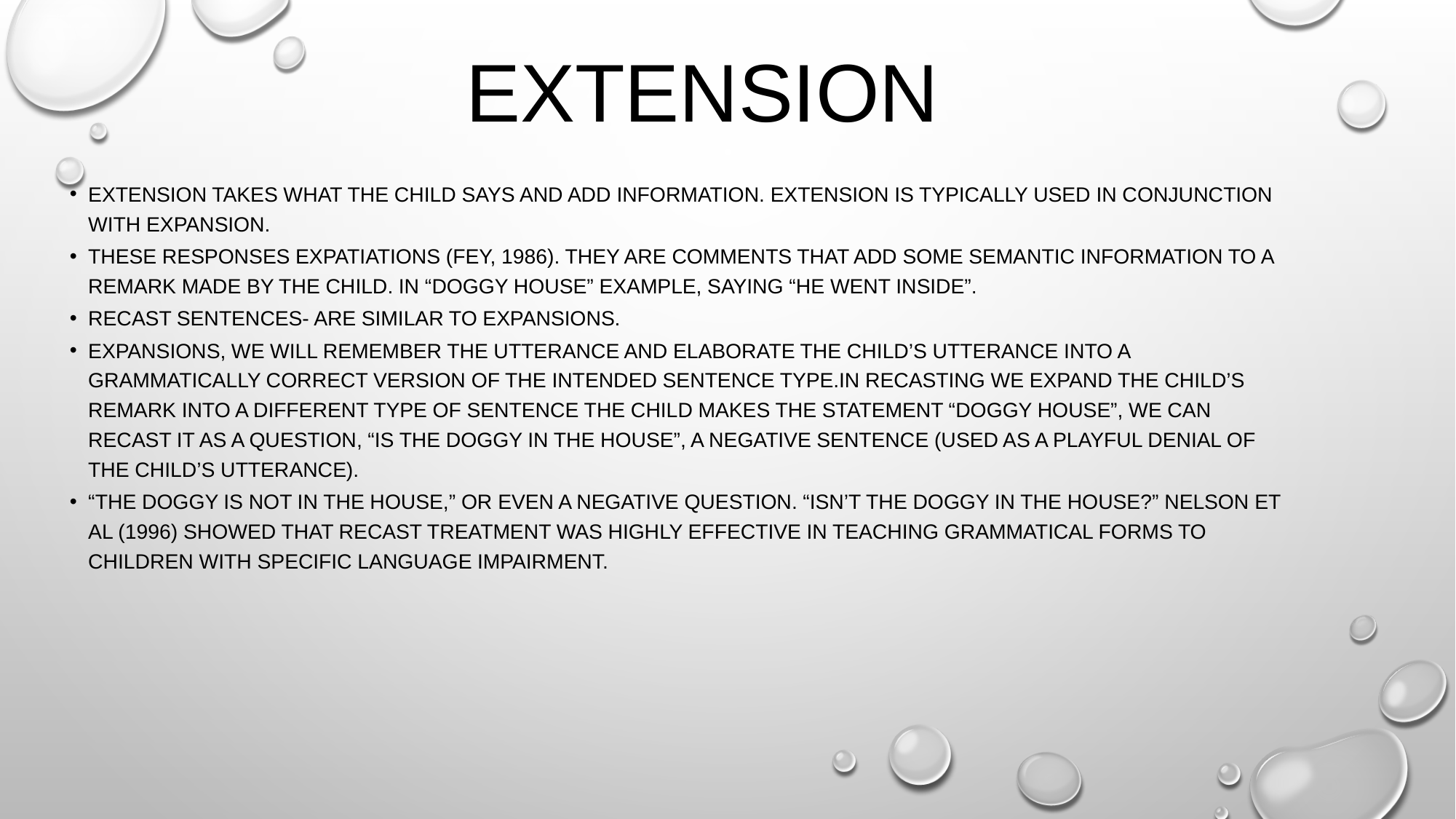

# extension
Extension takes what the child says and add information. Extension is typically used in conjunction with expansion.
These responses expatiations (Fey, 1986). They are comments that add some semantic information to a remark made by the child. In “doggy house” example, saying “He went inside”.
RECAST SENTENCES- are similar to expansions.
Expansions, we will remember the utterance and elaborate the child’s utterance into a grammatically correct version of the intended sentence type.In recasting we expand the child’s remark into a different type of sentence the child makes the statement “doggy house”, we can recast it as a question, “Is the doggy in the house”, a negative sentence (used as a playful denial of the child’s utterance).
“The doggy is not in the house,” or even a negative question. “Isn’t the doggy in the house?” Nelson et al (1996) showed that recast treatment was highly effective in teaching grammatical forms to children with specific language impairment.